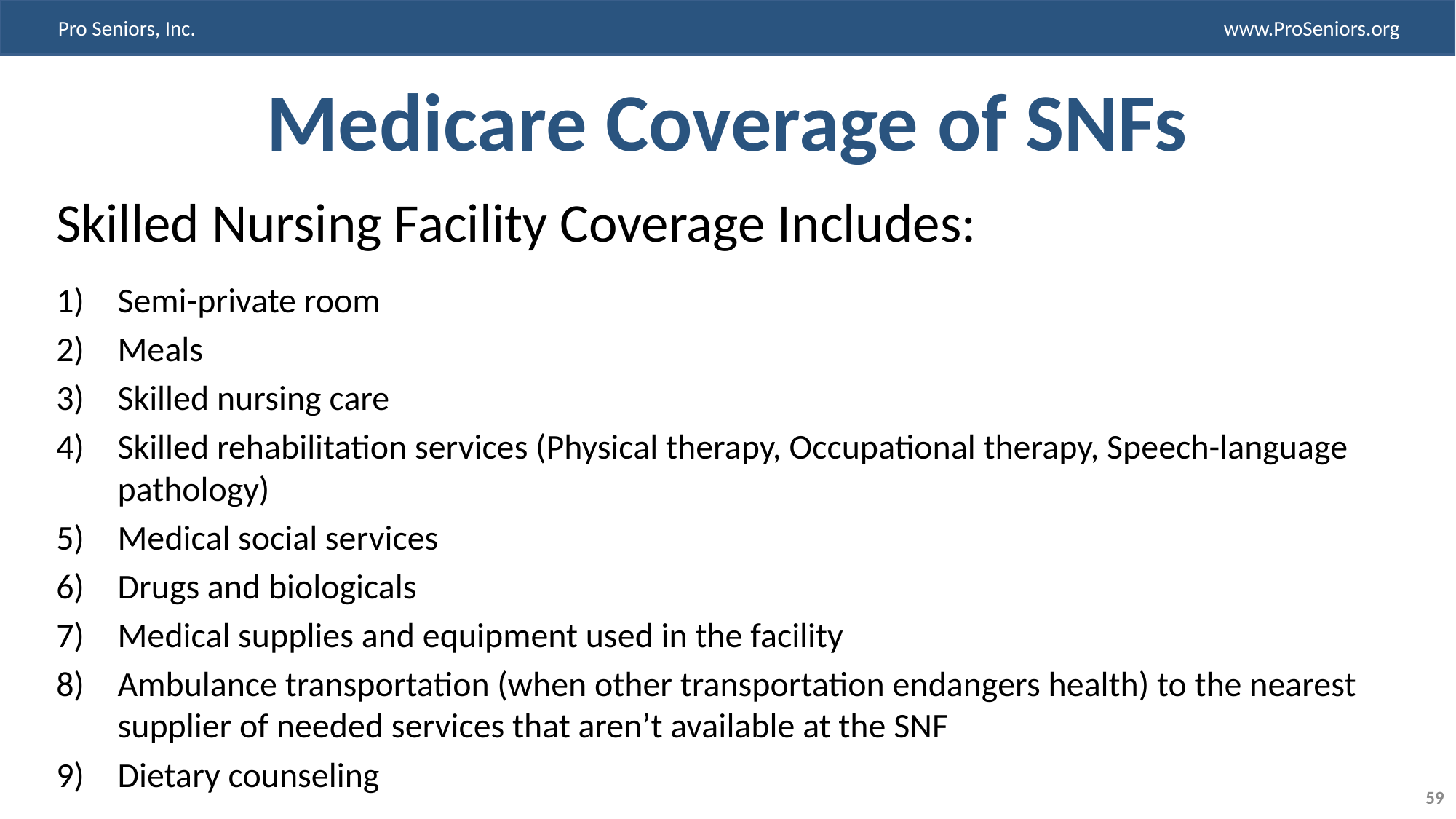

# Medicare Coverage of SNFs
Skilled Nursing Facility Coverage Includes:
Semi-private room
Meals
Skilled nursing care
Skilled rehabilitation services (Physical therapy, Occupational therapy, Speech-language pathology)
Medical social services
Drugs and biologicals
Medical supplies and equipment used in the facility
Ambulance transportation (when other transportation endangers health) to the nearest supplier of needed services that aren’t available at the SNF
Dietary counseling

59